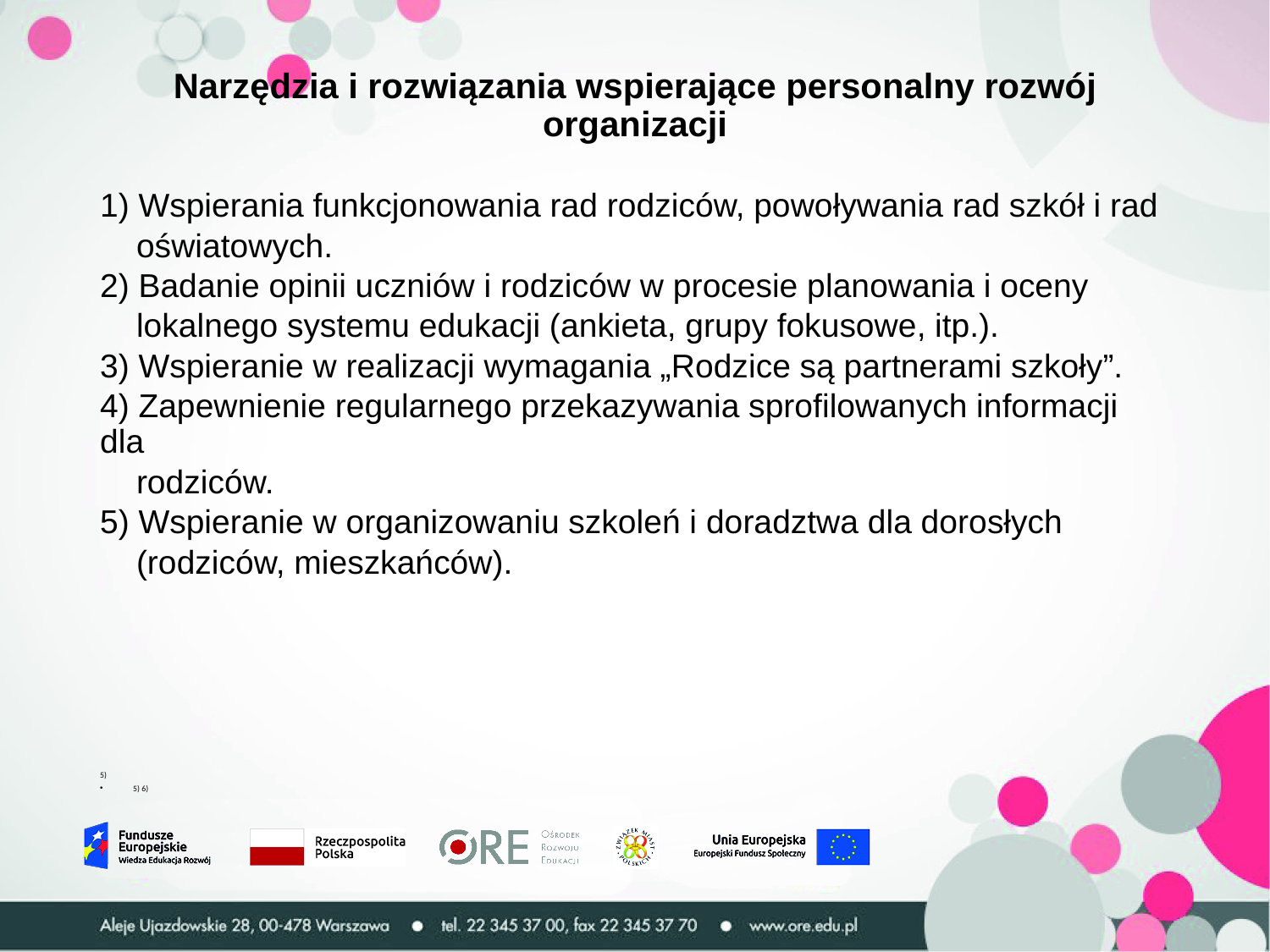

# Narzędzia i rozwiązania wspierające personalny rozwój organizacji
1) Wspierania funkcjonowania rad rodziców, powoływania rad szkół i rad
    oświatowych.
2) Badanie opinii uczniów i rodziców w procesie planowania i oceny
    lokalnego systemu edukacji (ankieta, grupy fokusowe, itp.).
3) Wspieranie w realizacji wymagania „Rodzice są partnerami szkoły”.
4) Zapewnienie regularnego przekazywania sprofilowanych informacji dla
    rodziców.
5) Wspieranie w organizowaniu szkoleń i doradztwa dla dorosłych
    (rodziców, mieszkańców).

5)
5) 6)